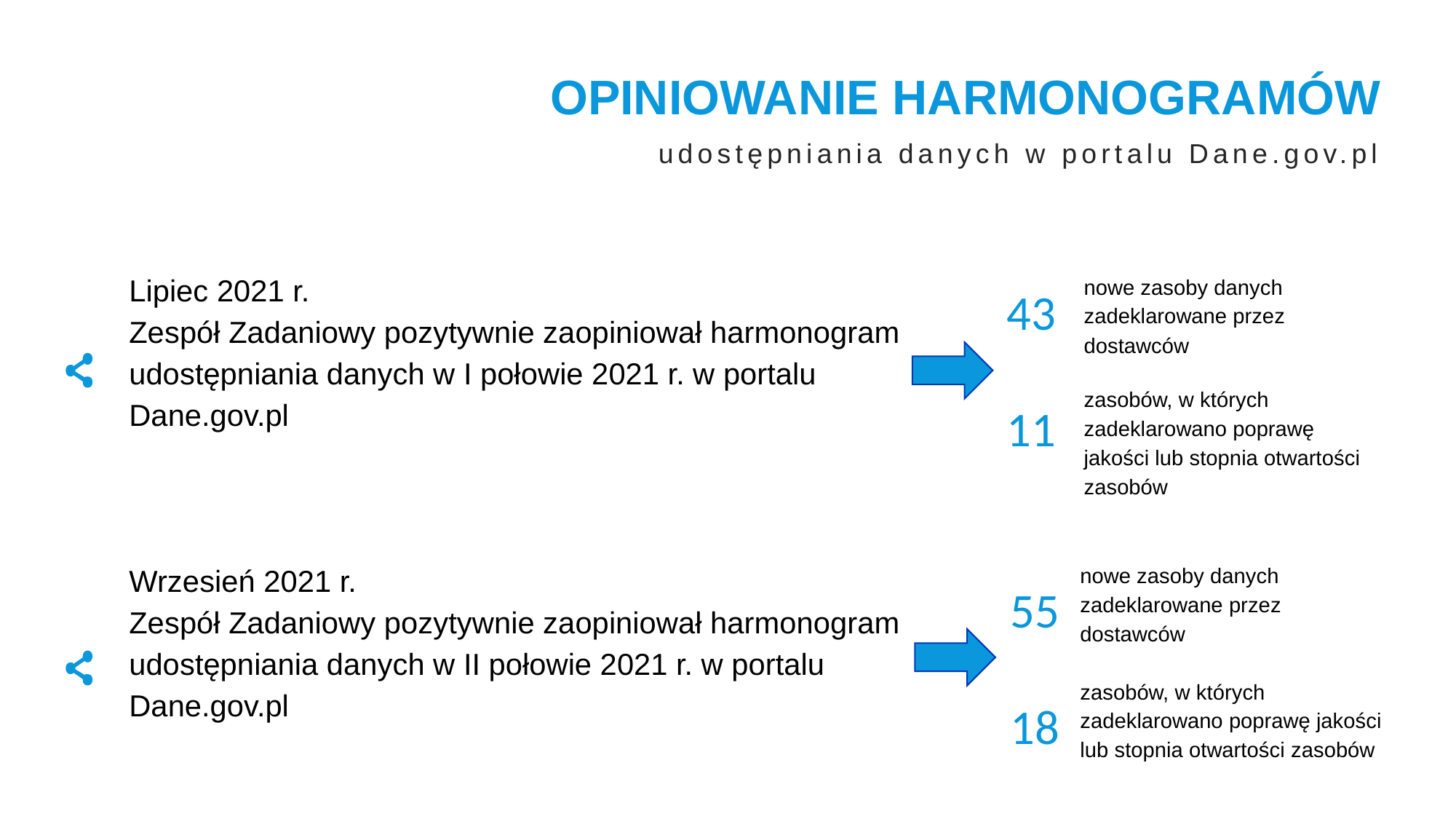

OPINIOWANIE HARMONOGRAMÓW
udostępniania danych w portalu Dane.gov.pl

Lipiec 2021 r.
Zespół Zadaniowy pozytywnie zaopiniował harmonogram udostępniania danych w I połowie 2021 r. w portalu Dane.gov.pl

Wrzesień 2021 r.
Zespół Zadaniowy pozytywnie zaopiniował harmonogram udostępniania danych w II połowie 2021 r. w portalu Dane.gov.pl
nowe zasoby danych zadeklarowane przez dostawców

zasobów, w których zadeklarowano poprawę jakości lub stopnia otwartości zasobów

43

11

nowe zasoby danych zadeklarowane przez dostawców

zasobów, w których zadeklarowano poprawę jakości lub stopnia otwartości zasobów

55

18